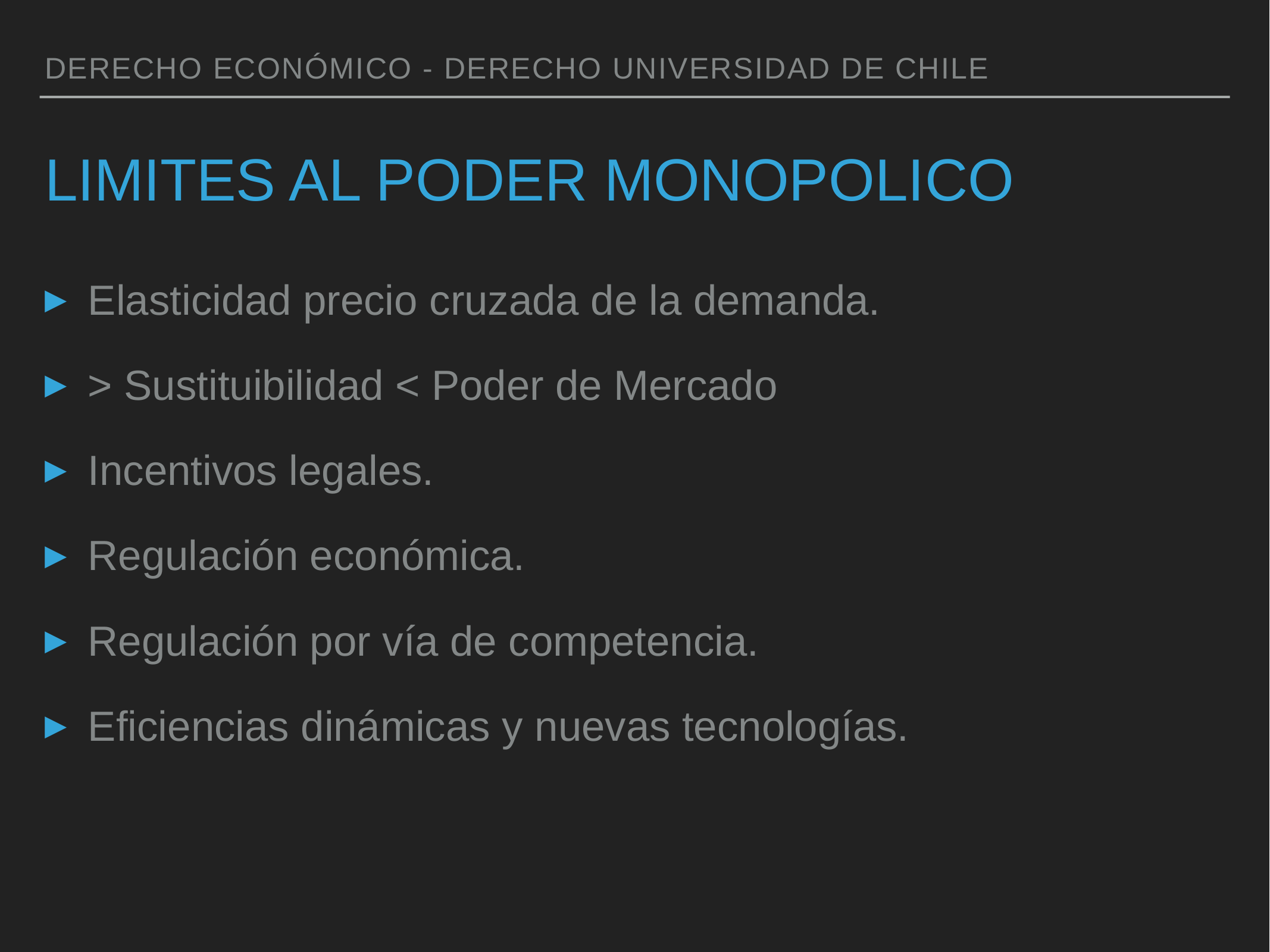

Derecho Económico - Derecho Universidad de Chile
# Limites al poder monopolico
Elasticidad precio cruzada de la demanda.
> Sustituibilidad < Poder de Mercado
Incentivos legales.
Regulación económica.
Regulación por vía de competencia.
Eficiencias dinámicas y nuevas tecnologías.